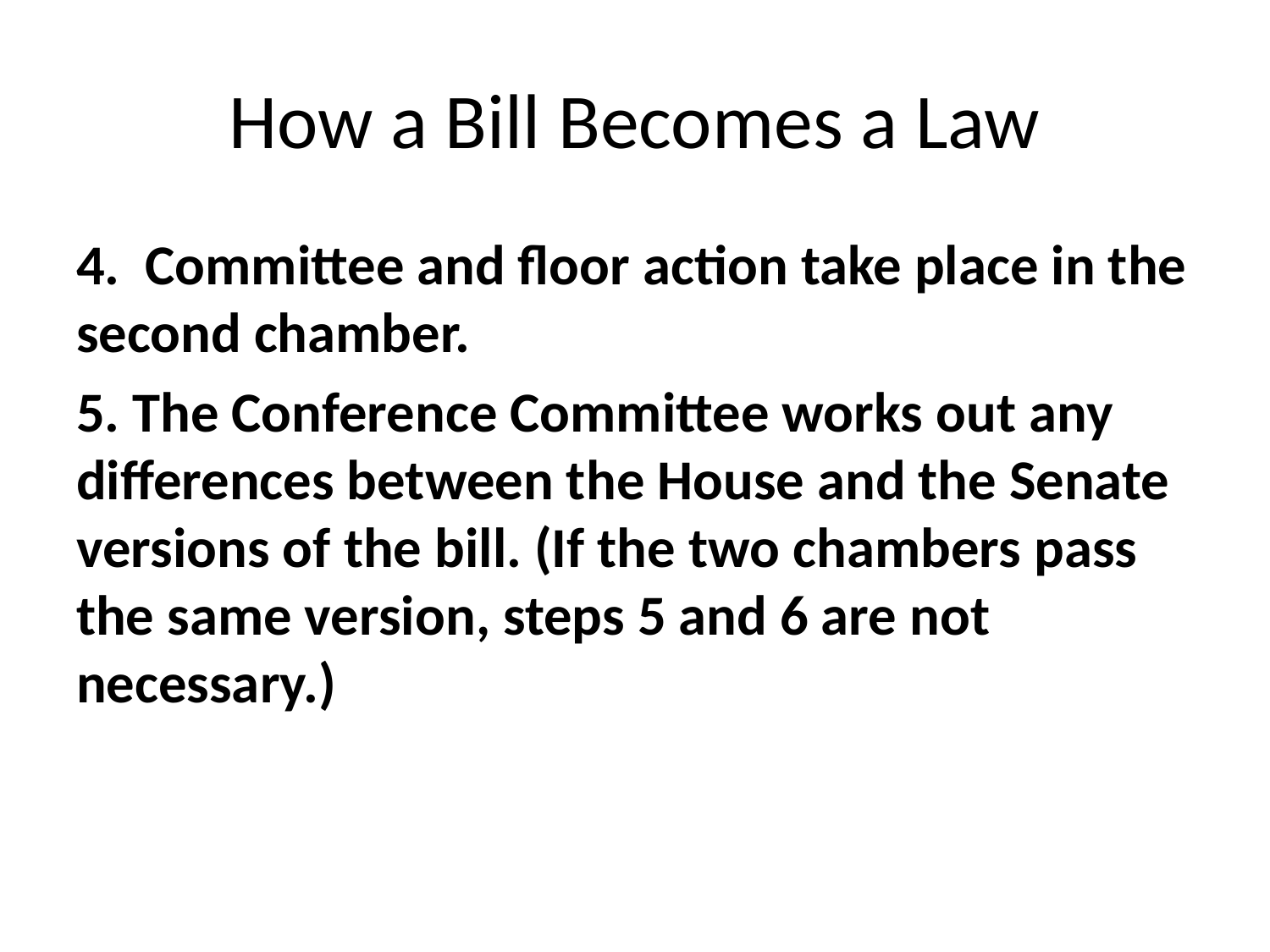

# How a Bill Becomes a Law
4.  Committee and floor action take place in the second chamber.
5. The Conference Committee works out any differences between the House and the Senate versions of the bill. (If the two chambers pass the same version, steps 5 and 6 are not necessary.)